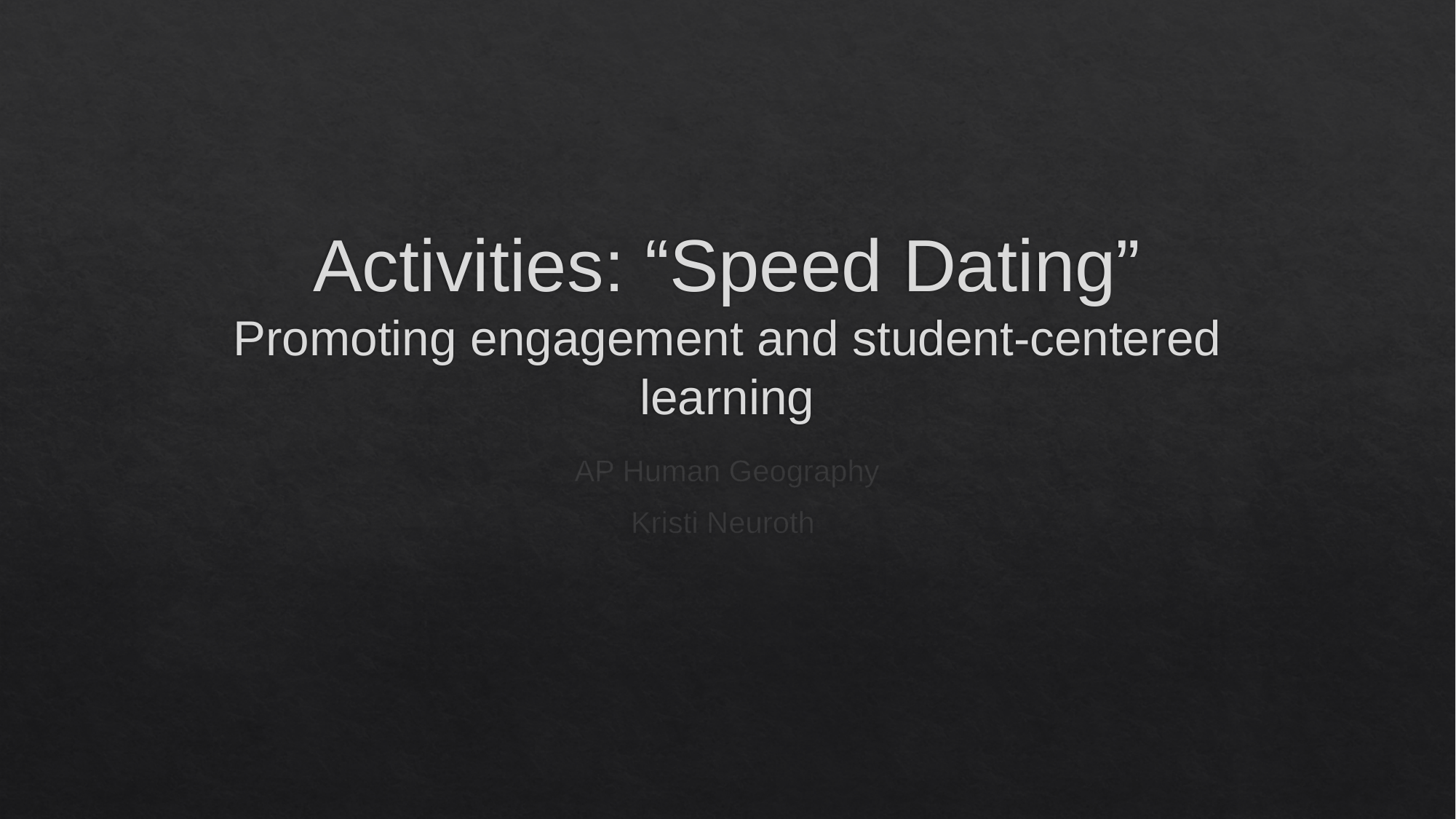

# Activities: “Speed Dating” Promoting engagement and student-centered learning
AP Human Geography
Kristi Neuroth